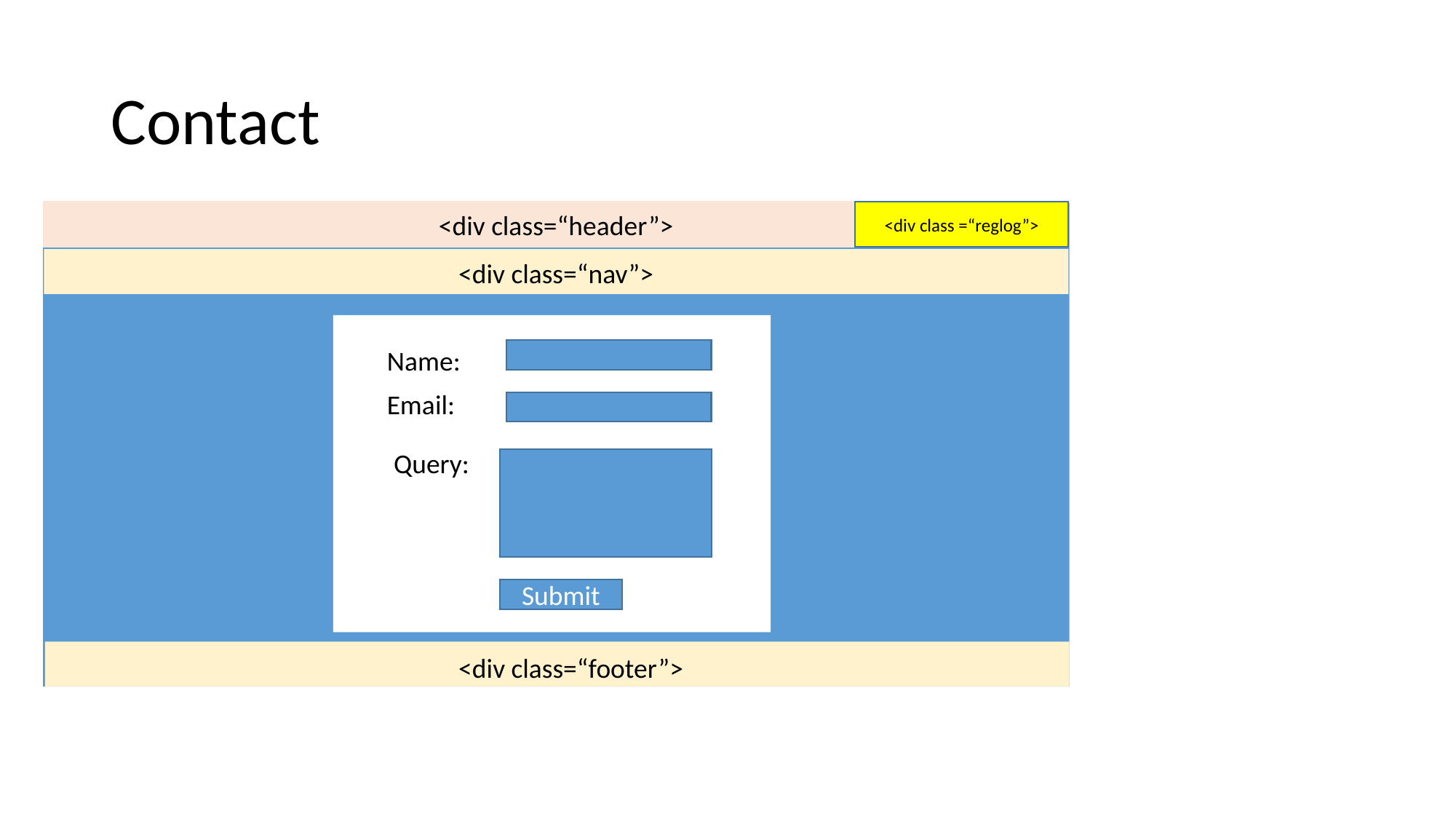

# Contact
<div class=“header”>
<div class =“reglog”>

<div class=“nav”>

Name:

Email:

Query:

Submit

<div class=“footer”>